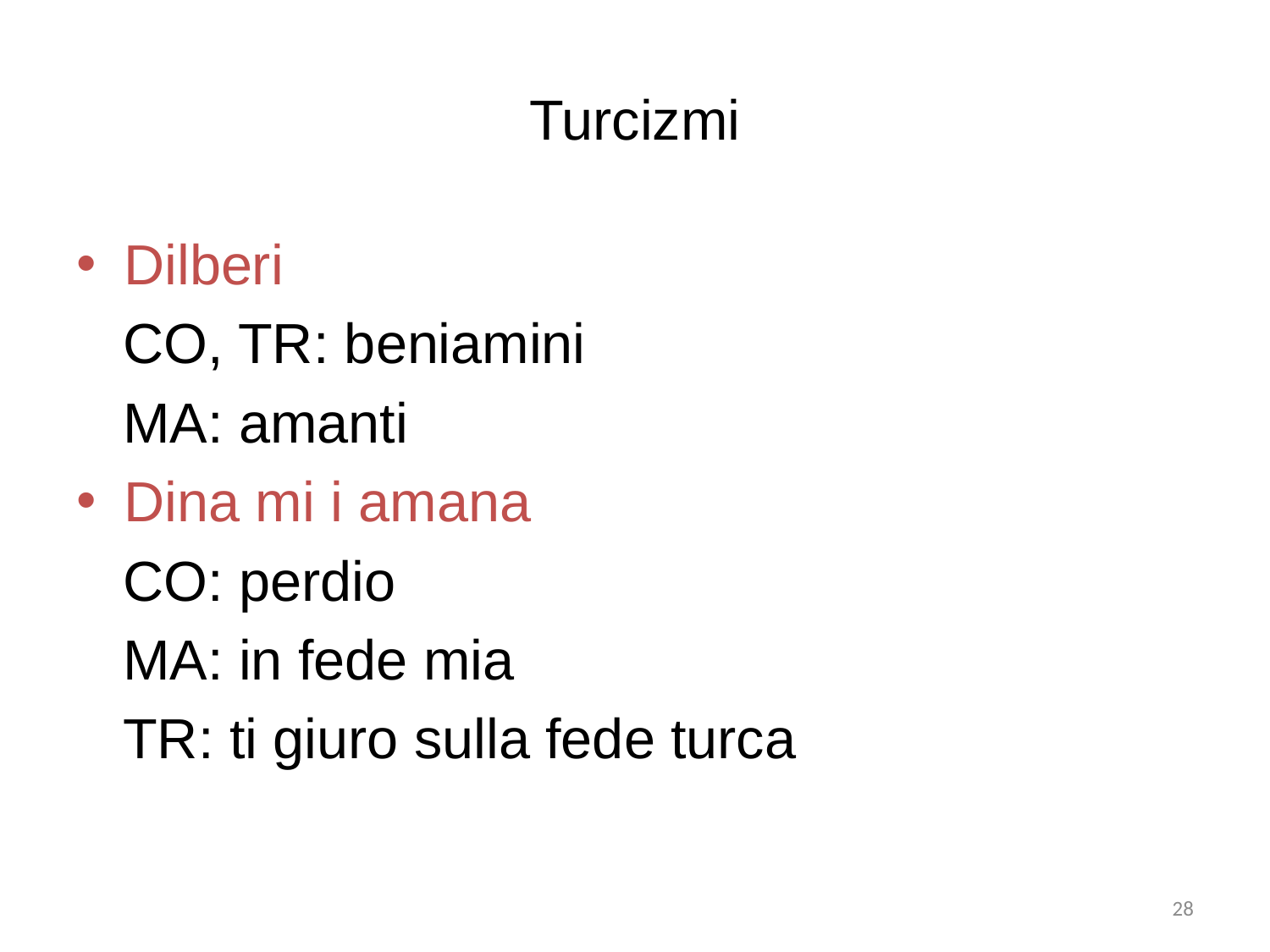

# Turcizmi
Dilberi
   CO, TR: beniamini
   MA: amanti
Dina mi i amana
   CO: perdio
   MA: in fede mia
   TR: ti giuro sulla fede turca

28